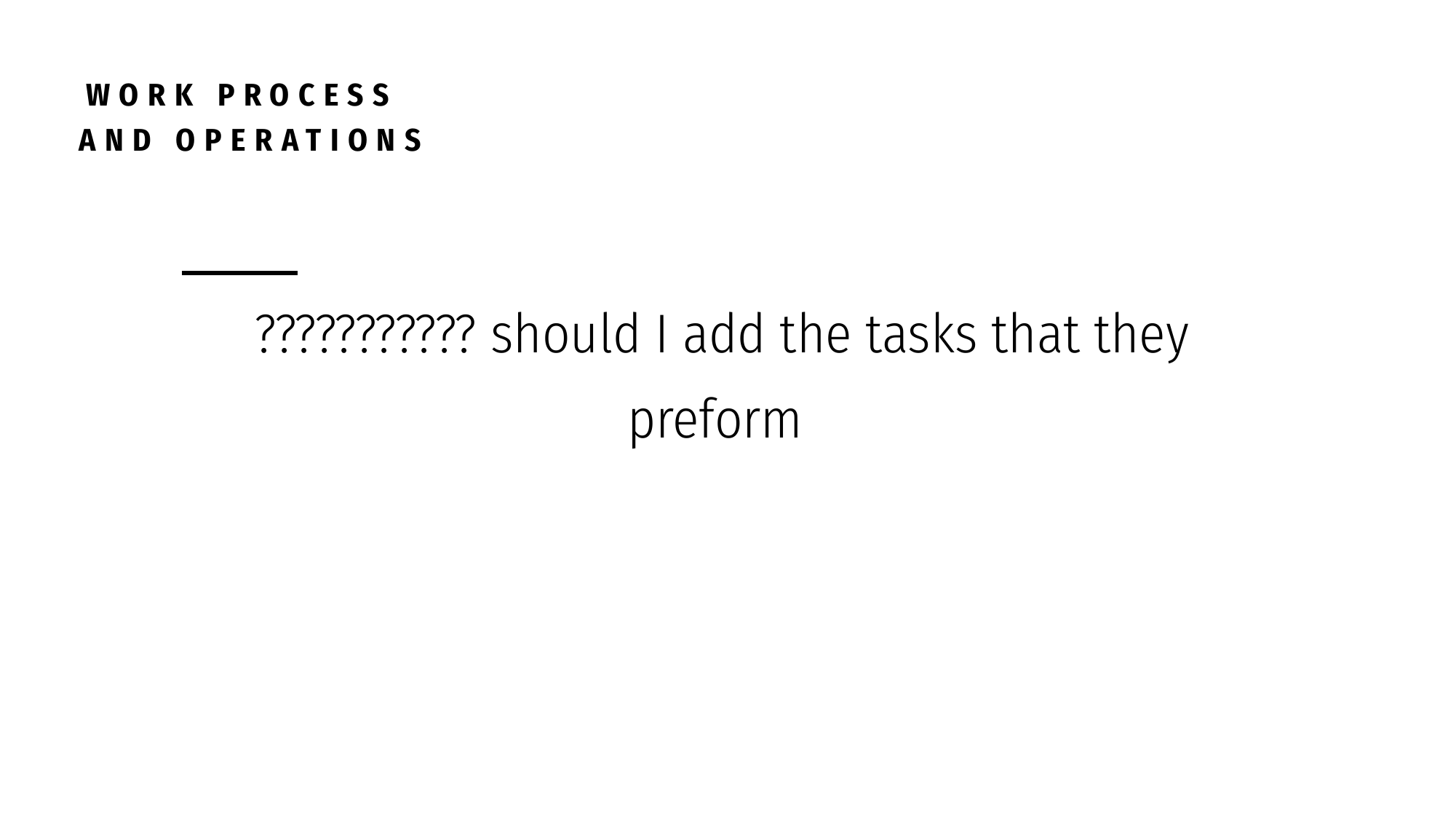

# Work process and operations
??????????? should I add the tasks that they preform